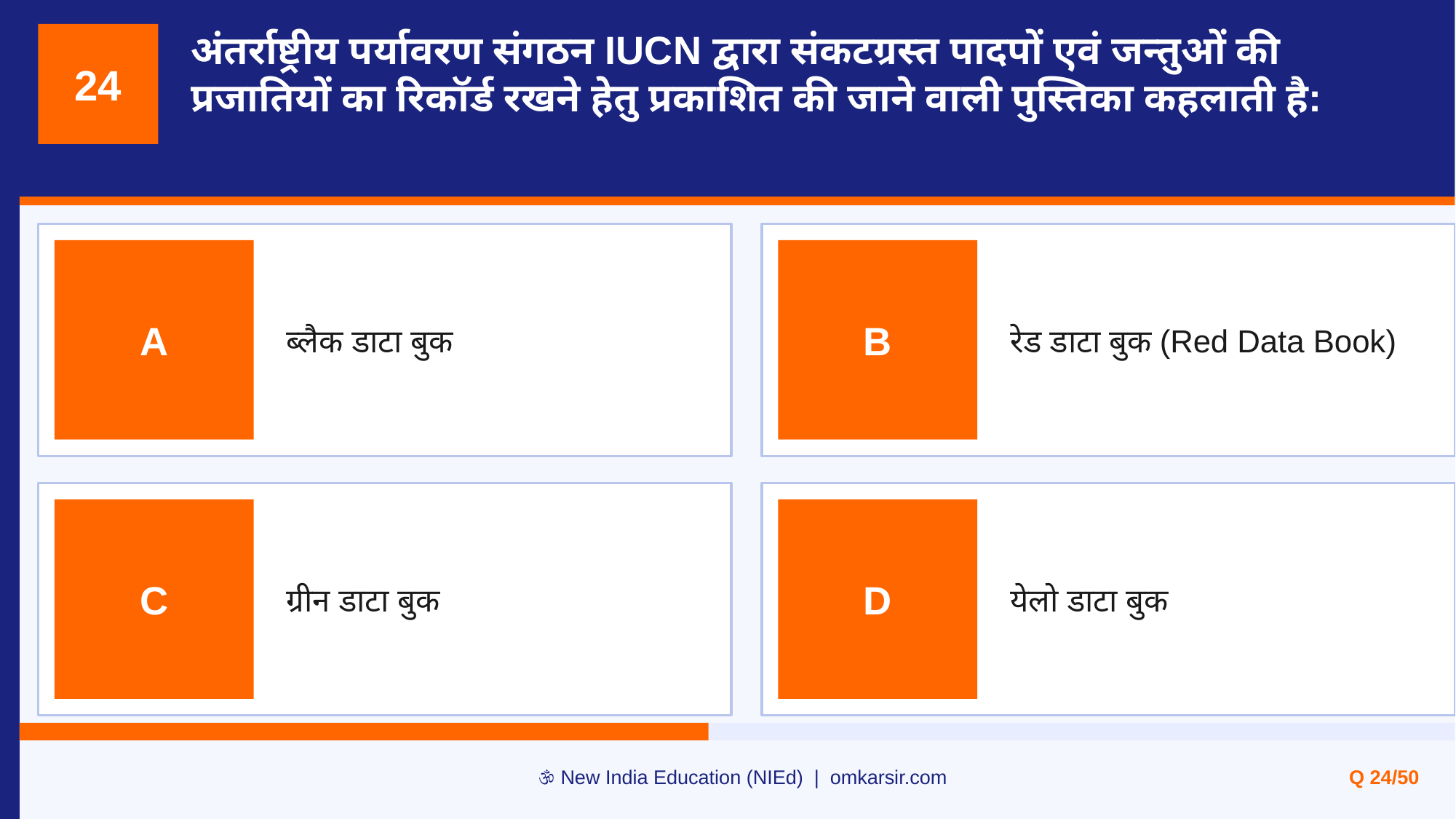

अंतर्राष्ट्रीय पर्यावरण संगठन IUCN द्वारा संकटग्रस्त पादपों एवं जन्तुओं की प्रजातियों का रिकॉर्ड रखने हेतु प्रकाशित की जाने वाली पुस्तिका कहलाती है:
24

ब्लैक डाटा बुक
रेड डाटा बुक (Red Data Book)
A
B

ग्रीन डाटा बुक
येलो डाटा बुक
C
D

🕉️ New India Education (NIEd)  |  omkarsir.com
Q 24/50